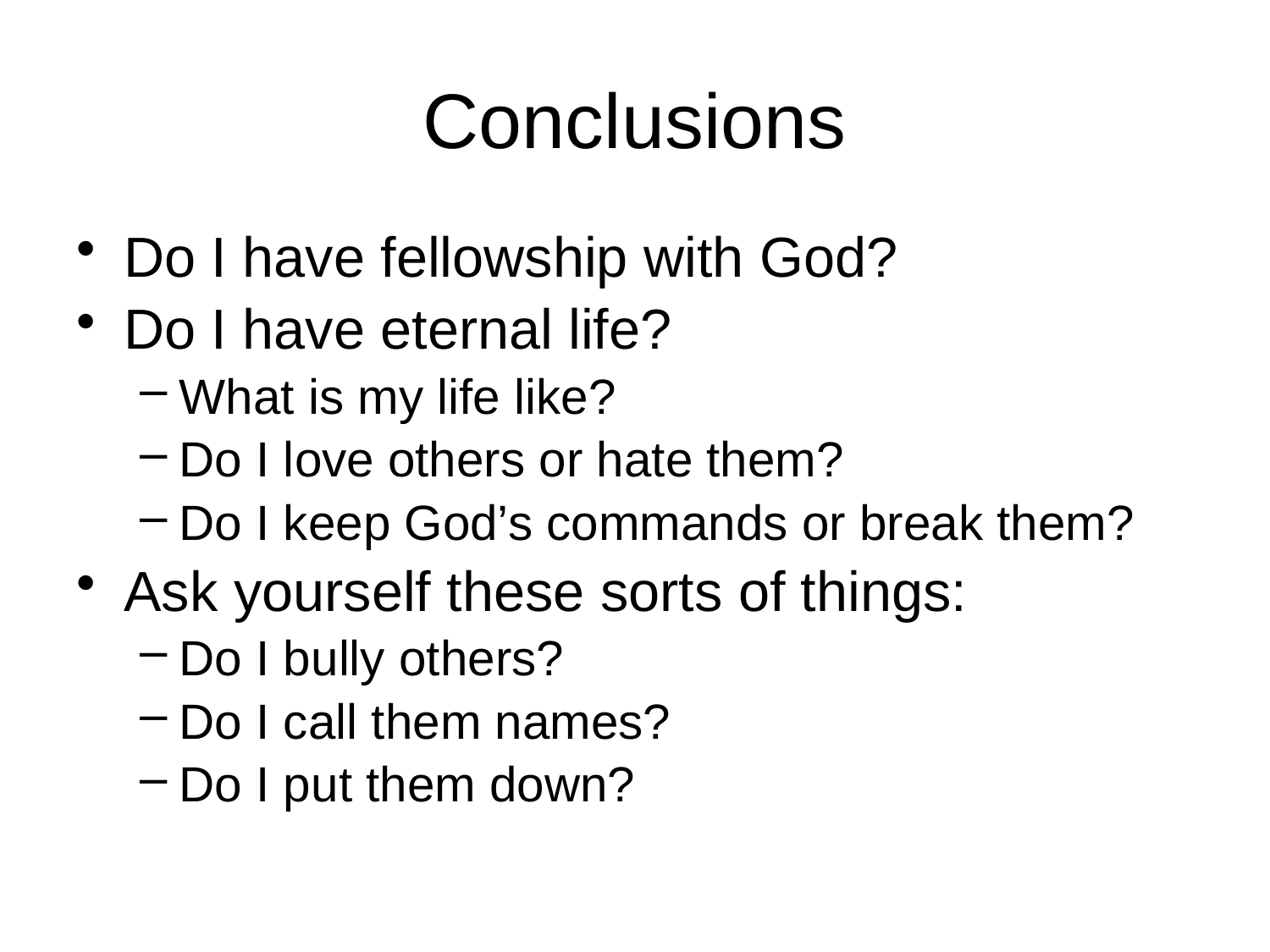

# Conclusions
Do I have fellowship with God?
Do I have eternal life?
What is my life like?
Do I love others or hate them?
Do I keep God’s commands or break them?
Ask yourself these sorts of things:
Do I bully others?
Do I call them names?
Do I put them down?